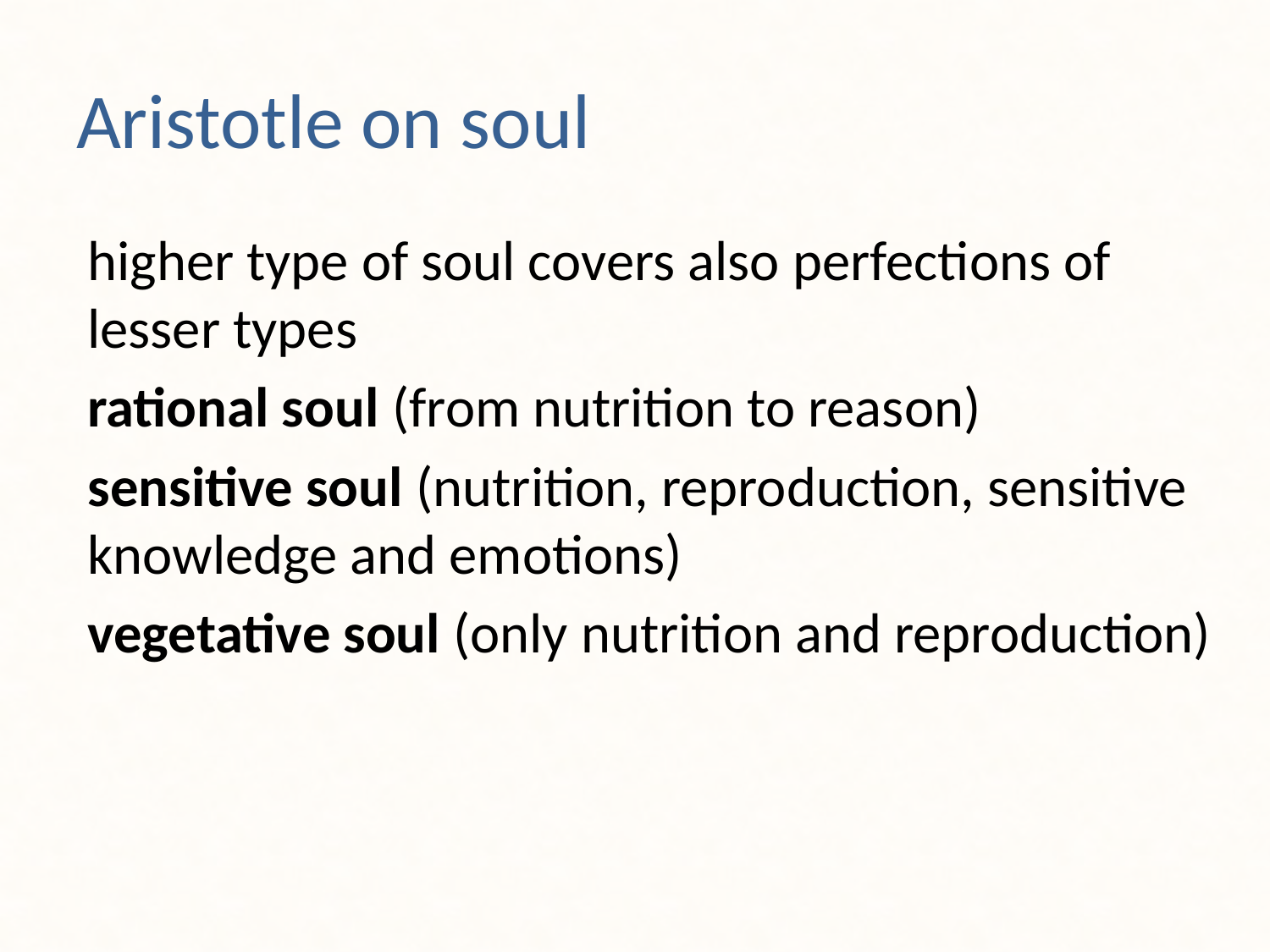

# Aristotle on soul
higher type of soul covers also perfections of lesser types
rational soul (from nutrition to reason)
sensitive soul (nutrition, reproduction, sensitive knowledge and emotions)
vegetative soul (only nutrition and reproduction)